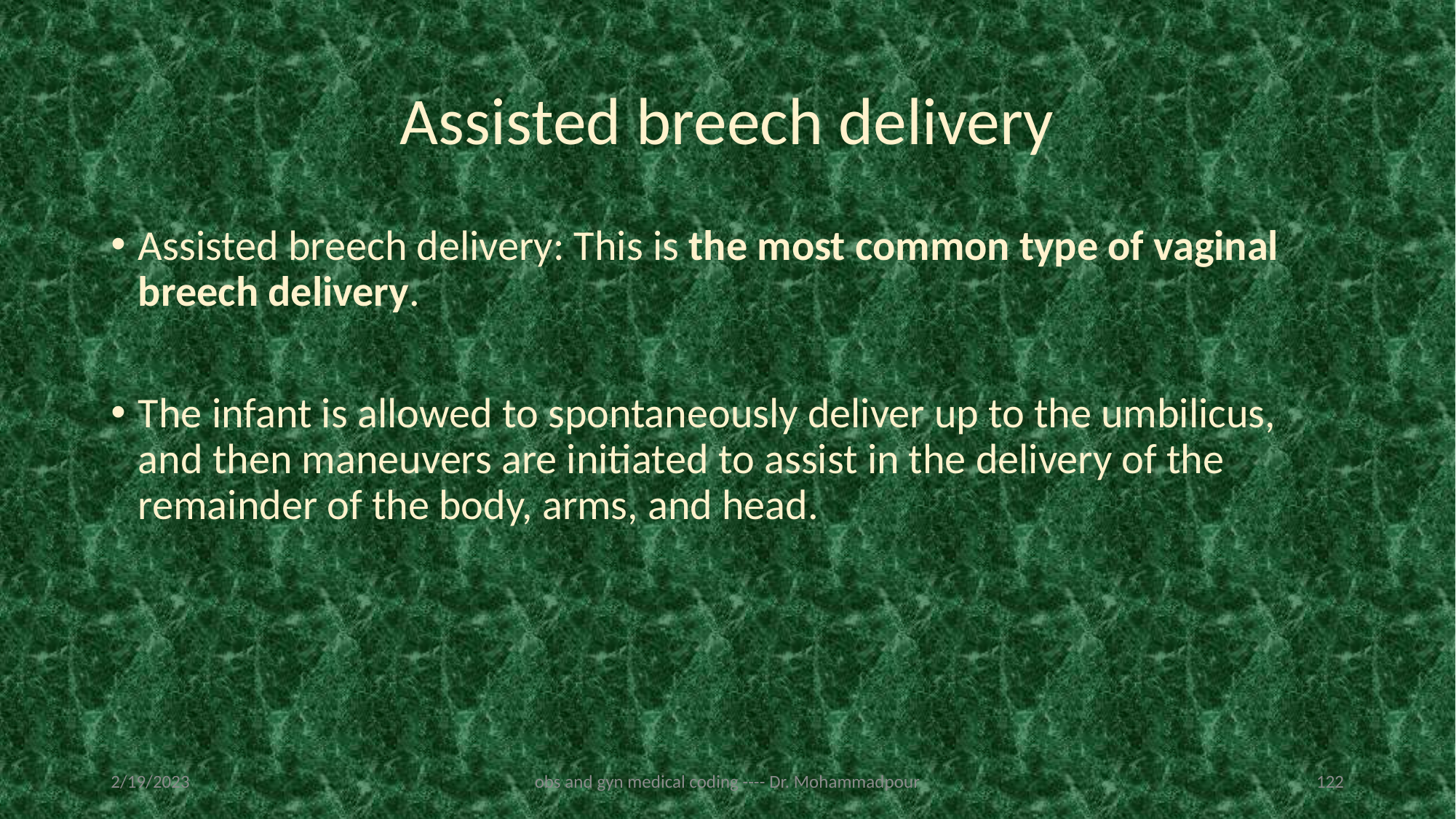

# Assisted breech delivery
Assisted breech delivery: This is the most common type of vaginal breech delivery.

The infant is allowed to spontaneously deliver up to the umbilicus, and then maneuvers are initiated to assist in the delivery of the remainder of the body, arms, and head.
2/19/2023
obs and gyn medical coding ---- Dr. Mohammadpour
122